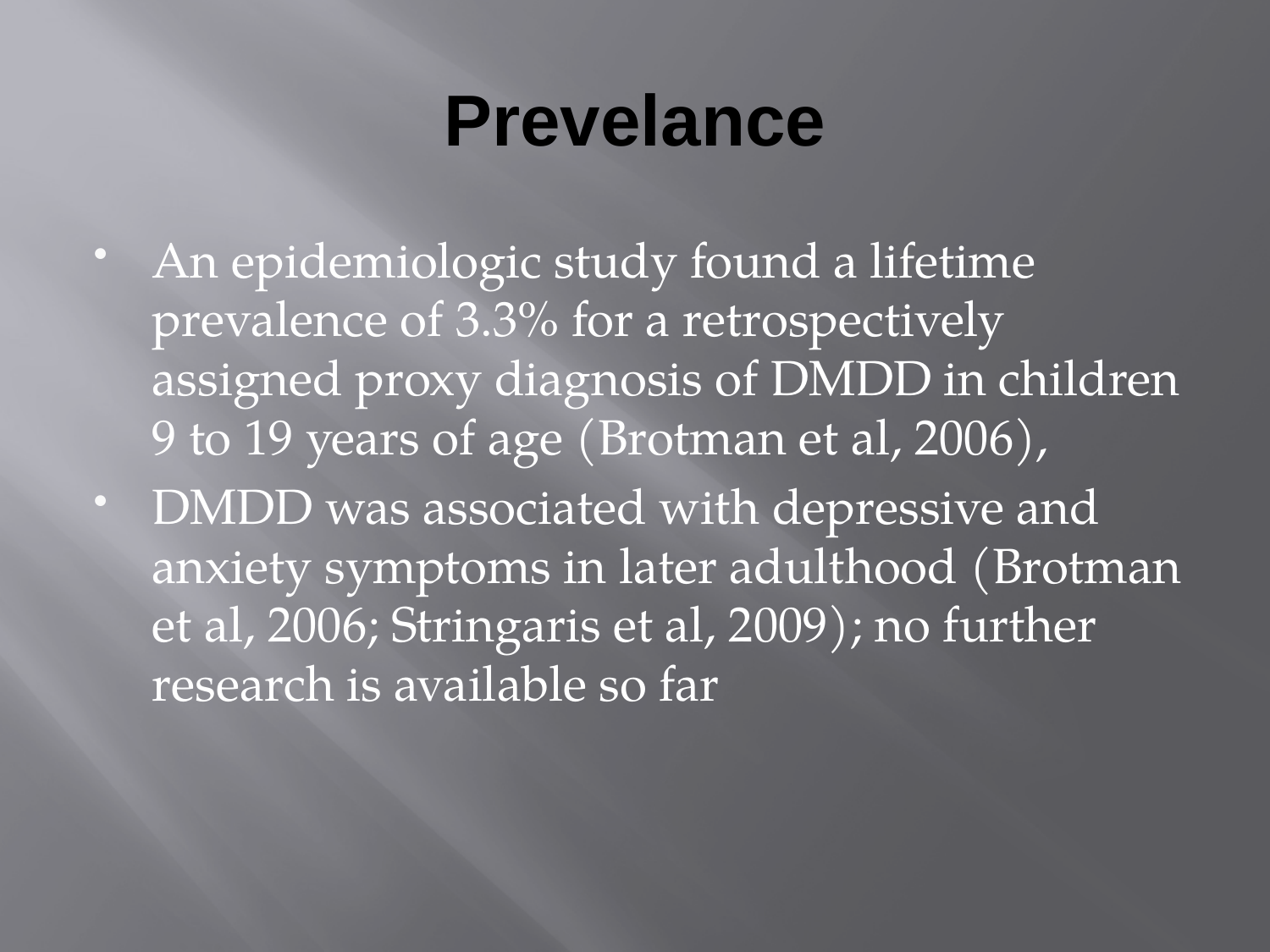

# Prevelance
An epidemiologic study found a lifetime prevalence of 3.3% for a retrospectively assigned proxy diagnosis of DMDD in children 9 to 19 years of age (Brotman et al, 2006),
DMDD was associated with depressive and anxiety symptoms in later adulthood (Brotman et al, 2006; Stringaris et al, 2009); no further research is available so far